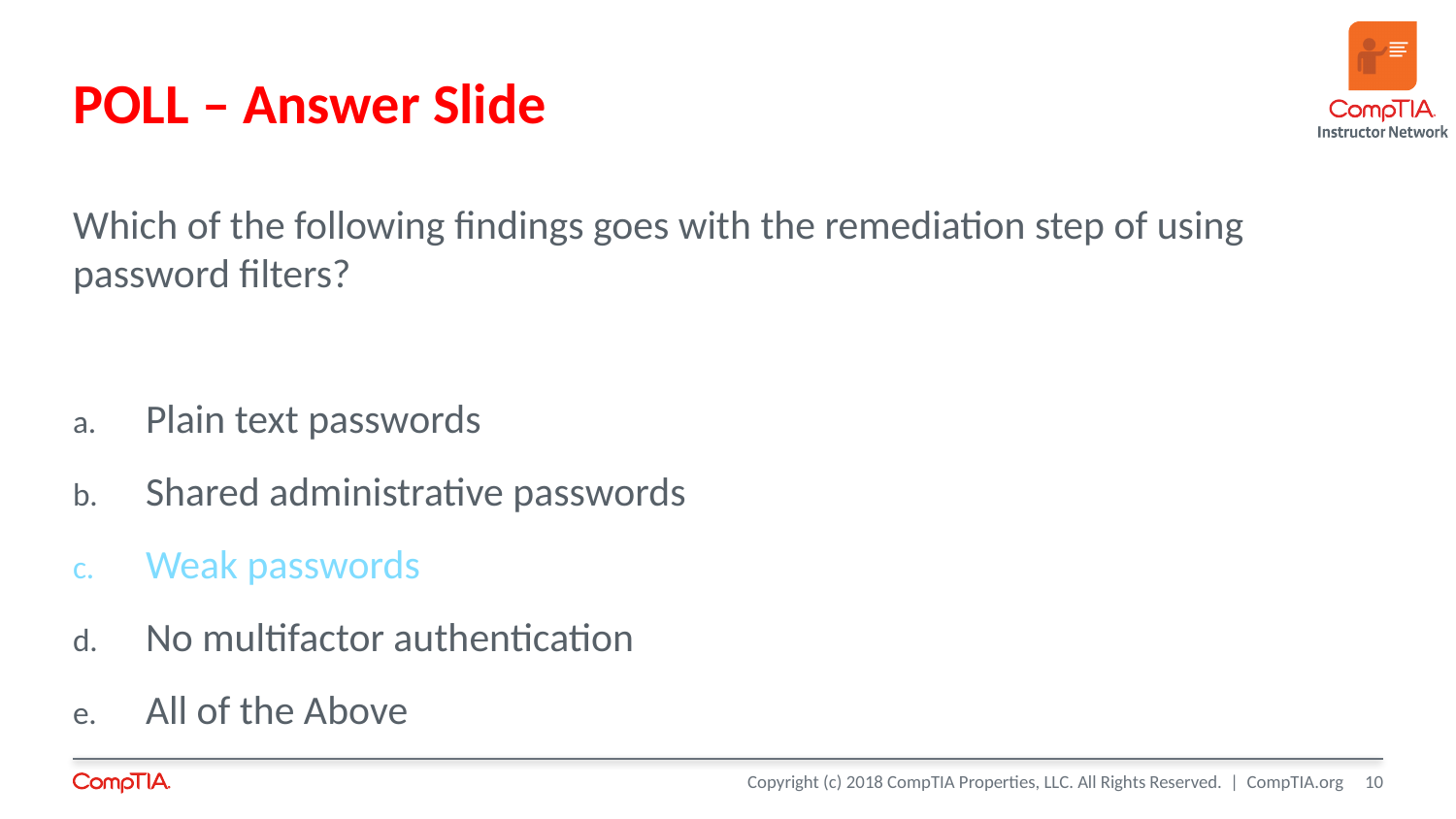

# POLL – Answer Slide
Which of the following findings goes with the remediation step of using password filters?

Plain text passwords
Shared administrative passwords
Weak passwords
No multifactor authentication
All of the Above

10